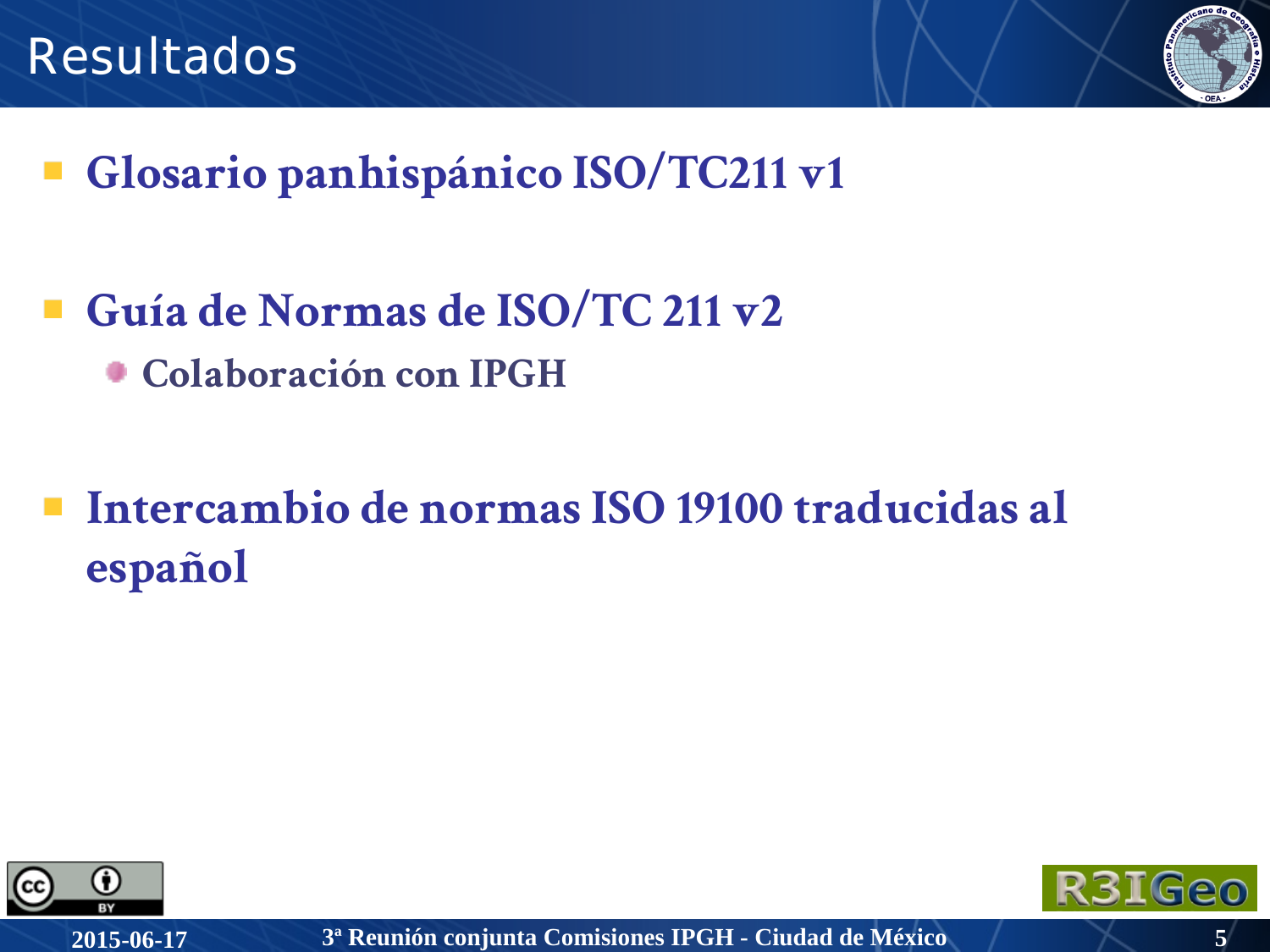

# Resultados
Glosario panhispánico ISO/TC211 v1

Guía de Normas de ISO/TC 211 v2
Colaboración con IPGH

Intercambio de normas ISO 19100 traducidas al español